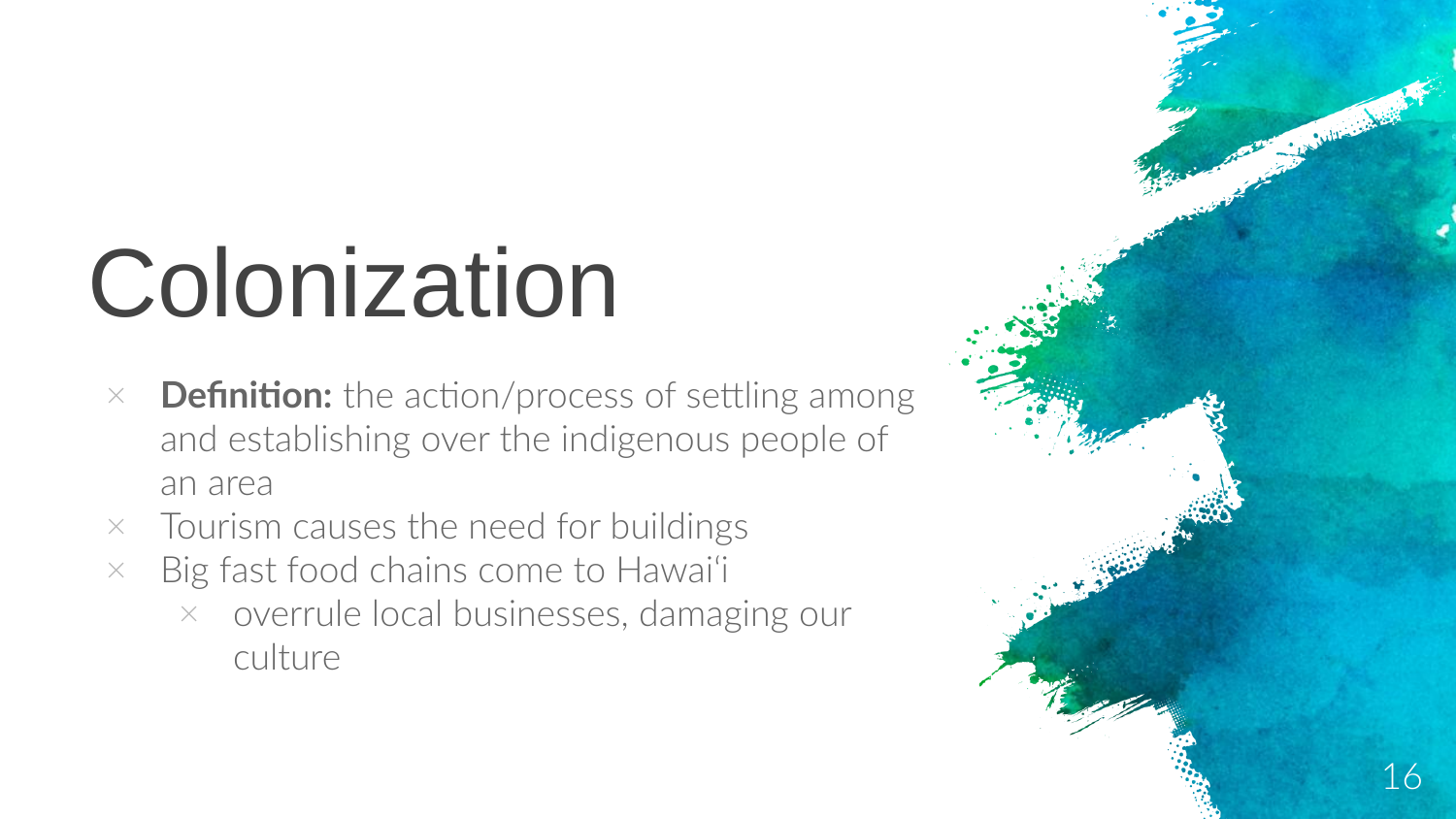

# Colonization
Definition: the action/process of settling among and establishing over the indigenous people of an area
Tourism causes the need for buildings
Big fast food chains come to Hawaiʻi
overrule local businesses, damaging our culture

16